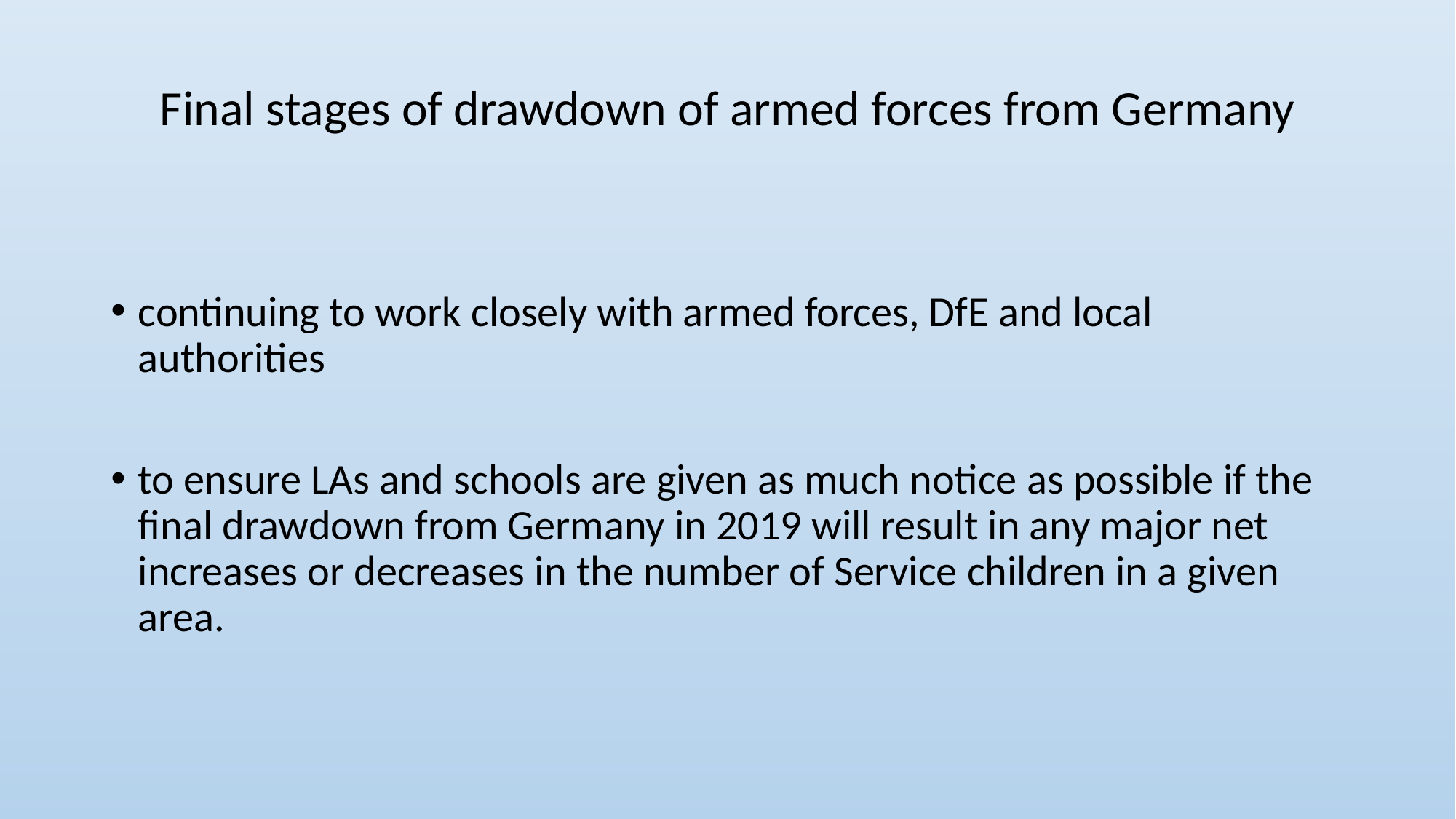

# Final stages of drawdown of armed forces from Germany

continuing to work closely with armed forces, DfE and local authorities

to ensure LAs and schools are given as much notice as possible if the final drawdown from Germany in 2019 will result in any major net increases or decreases in the number of Service children in a given area.